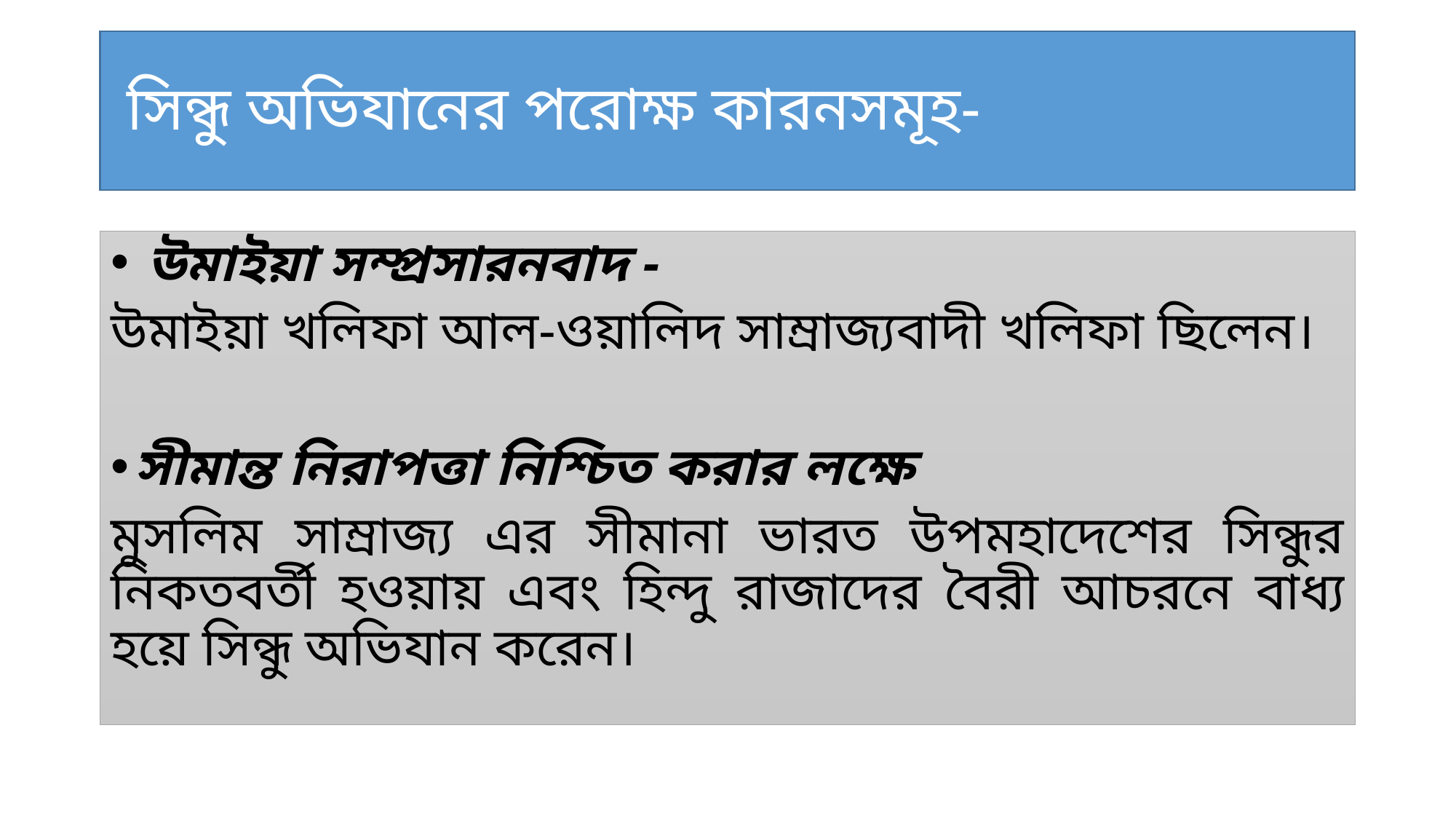

# সিন্ধু অভিযানের পরোক্ষ কারনসমূহ-
 উমাইয়া সম্প্রসারনবাদ -
উমাইয়া খলিফা আল-ওয়ালিদ সাম্রাজ্যবাদী খলিফা ছিলেন।

সীমান্ত নিরাপত্তা নিশ্চিত করার লক্ষে
মুসলিম সাম্রাজ্য এর সীমানা ভারত উপমহাদেশের সিন্ধুর নিকতবর্তী হওয়ায় এবং হিন্দু রাজাদের বৈরী আচরনে বাধ্য হয়ে সিন্ধু অভিযান করেন।